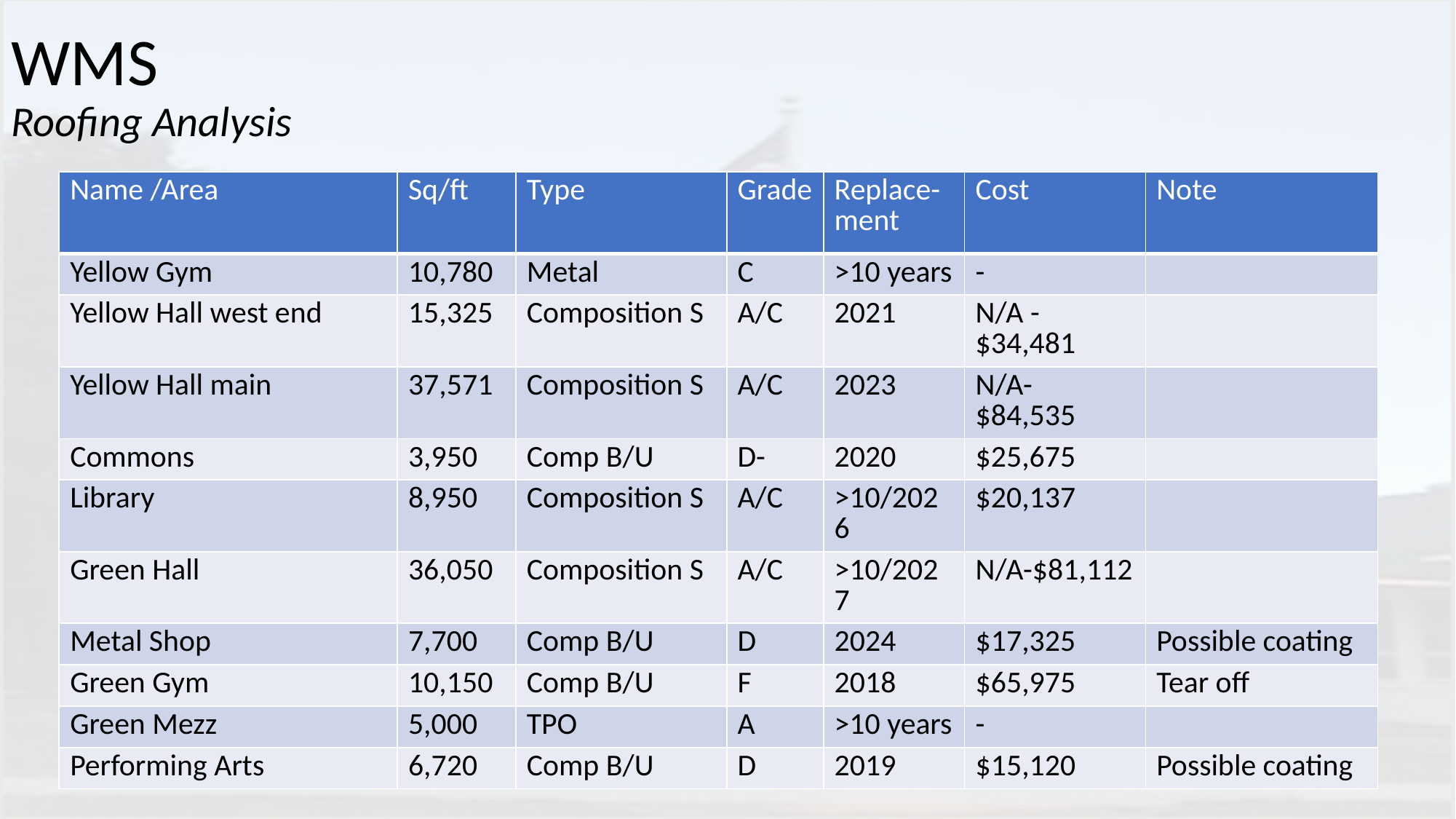

# WMS Roofing Analysis
| Name /Area | Sq/ft | Type | Grade | Replace-ment | Cost | Note |
| --- | --- | --- | --- | --- | --- | --- |
| Yellow Gym | 10,780 | Metal | C | >10 years | - |  |
| Yellow Hall west end | 15,325 | Composition S | A/C | 2021 | N/A -$34,481 |  |
| Yellow Hall main | 37,571 | Composition S | A/C | 2023 | N/A- $84,535 |  |
| Commons | 3,950 | Comp B/U | D- | 2020 | $25,675 |  |
| Library | 8,950 | Composition S | A/C | >10/2026 | $20,137 |  |
| Green Hall | 36,050 | Composition S | A/C | >10/2027 | N/A-$81,112 |  |
| Metal Shop | 7,700 | Comp B/U | D | 2024 | $17,325 | Possible coating |
| Green Gym | 10,150 | Comp B/U | F | 2018 | $65,975 | Tear off |
| Green Mezz | 5,000 | TPO | A | >10 years | - |  |
| Performing Arts | 6,720 | Comp B/U | D | 2019 | $15,120 | Possible coating |